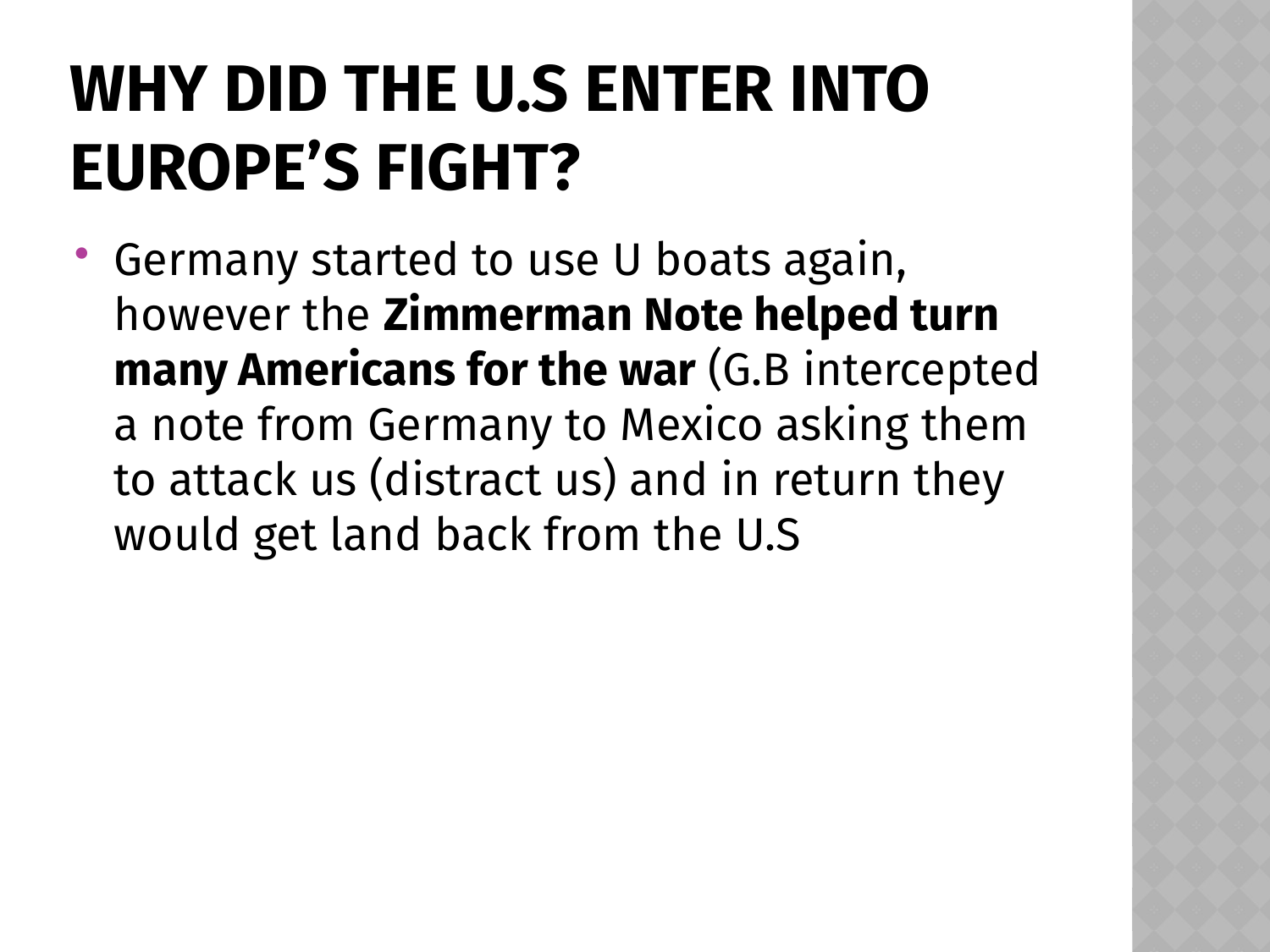

# Why did the U.S enter into Europe’s fight?
Germany started to use U boats again, however the Zimmerman Note helped turn many Americans for the war (G.B intercepted a note from Germany to Mexico asking them to attack us (distract us) and in return they would get land back from the U.S